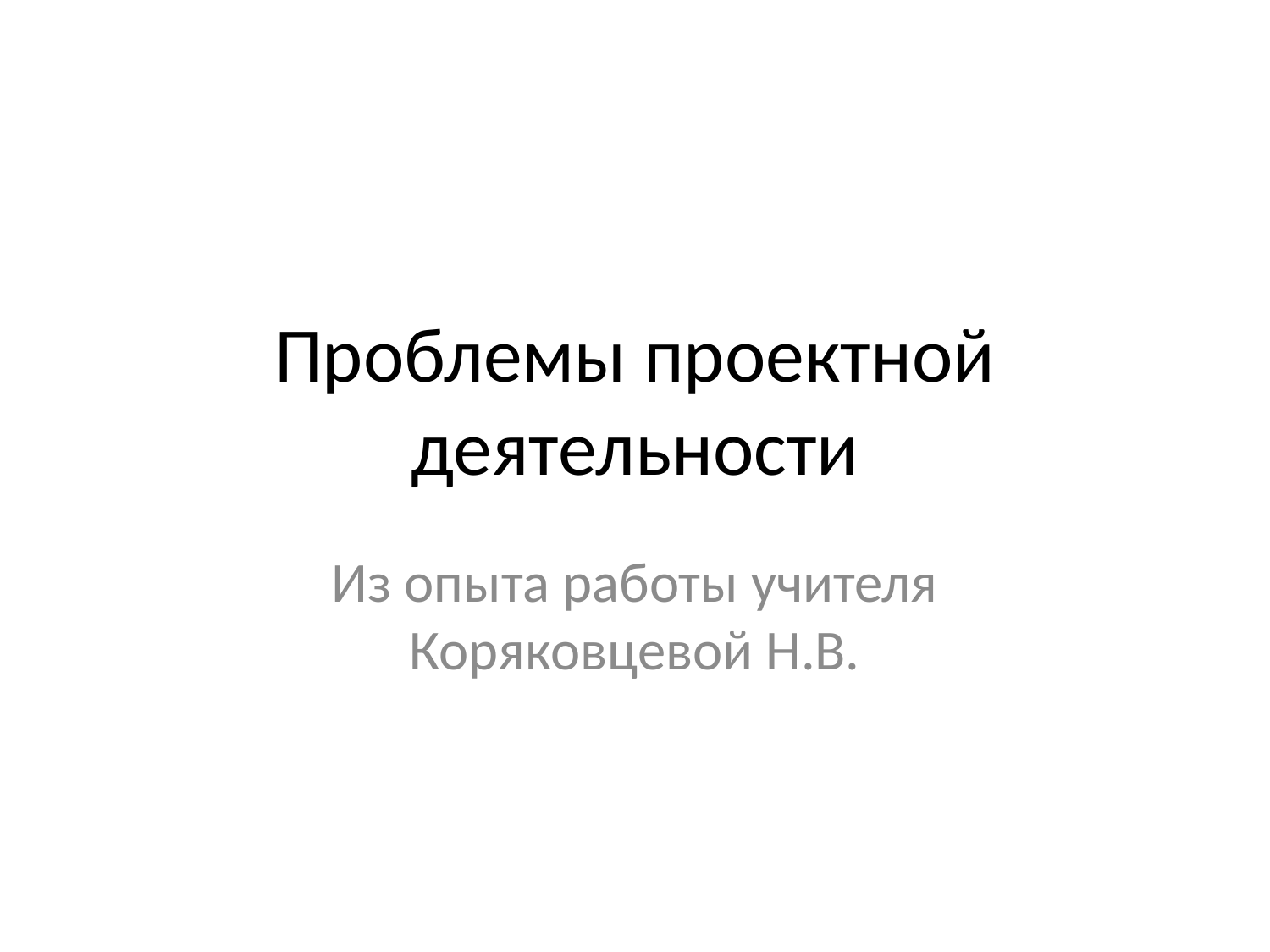

# Проблемы проектной деятельности
Из опыта работы учителя Коряковцевой Н.В.